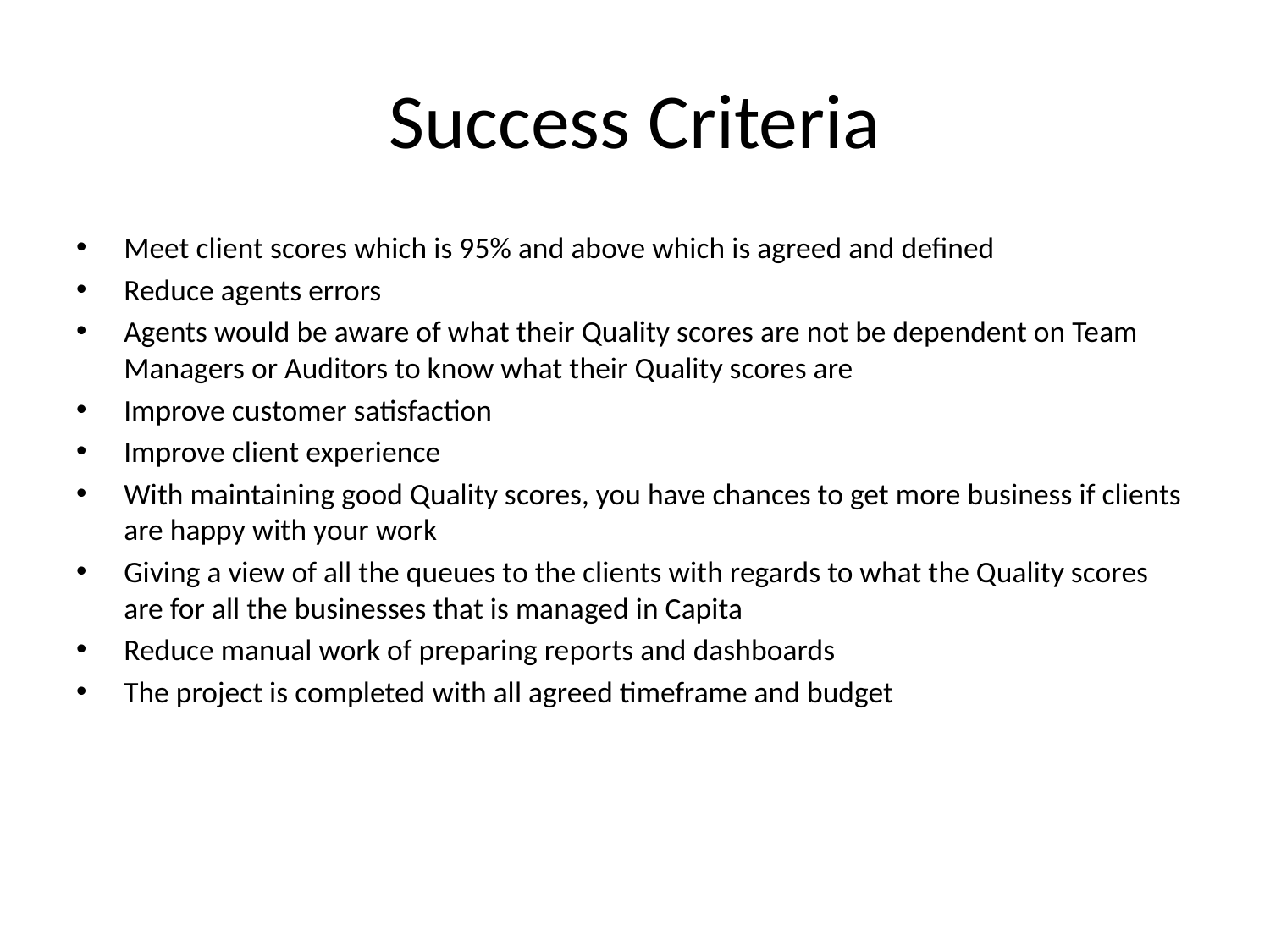

# Success Criteria
Meet client scores which is 95% and above which is agreed and defined
Reduce agents errors
Agents would be aware of what their Quality scores are not be dependent on Team Managers or Auditors to know what their Quality scores are
Improve customer satisfaction
Improve client experience
With maintaining good Quality scores, you have chances to get more business if clients are happy with your work
Giving a view of all the queues to the clients with regards to what the Quality scores are for all the businesses that is managed in Capita
Reduce manual work of preparing reports and dashboards
The project is completed with all agreed timeframe and budget